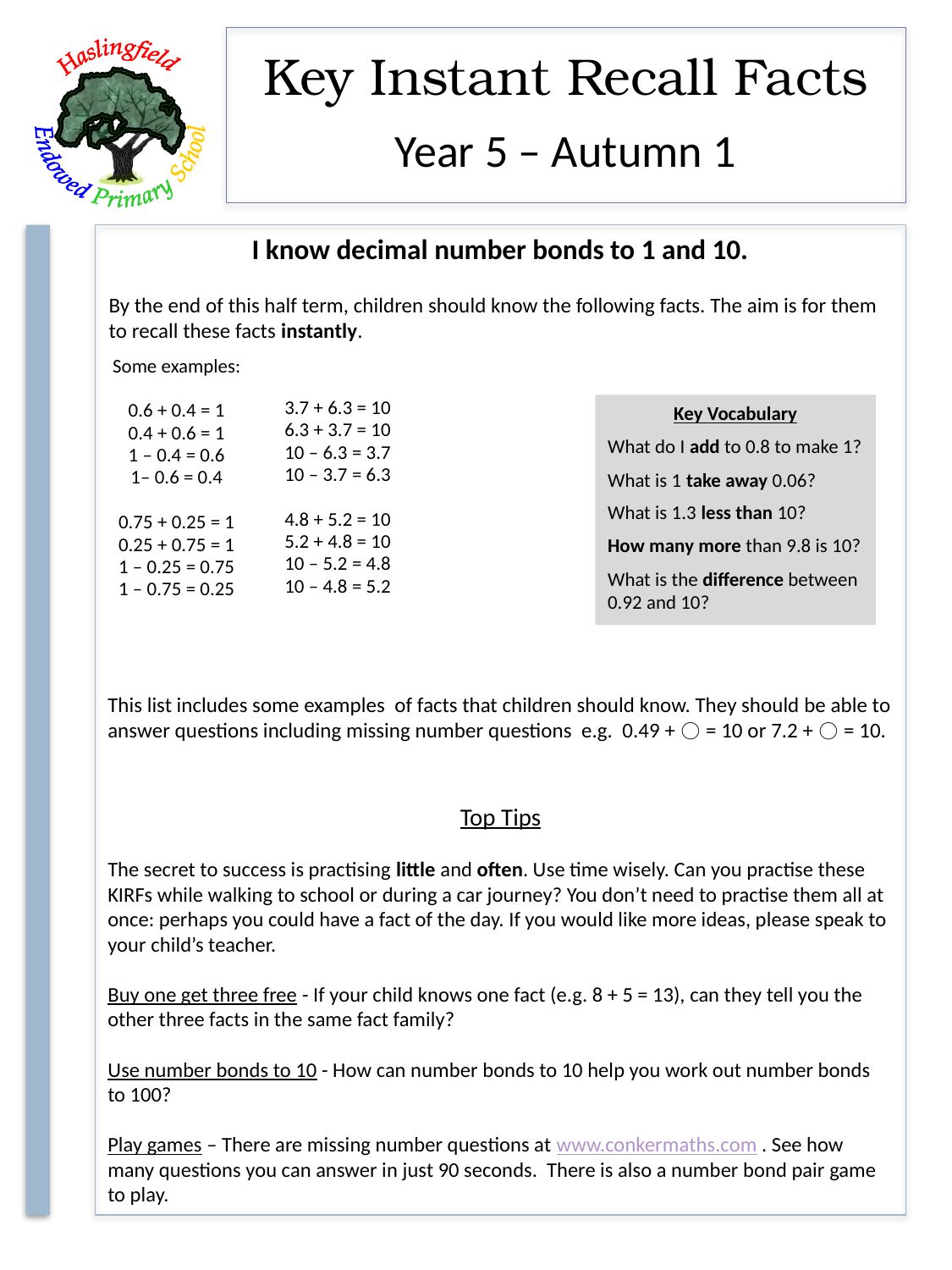

Year 5 – Autumn 1
I know decimal number bonds to 1 and 10.
| Some examples: 0.6 + 0.4 = 1 0.4 + 0.6 = 1 1 – 0.4 = 0.6 1– 0.6 = 0.4 0.75 + 0.25 = 1 0.25 + 0.75 = 1 1 – 0.25 = 0.75 1 – 0.75 = 0.25 | 3.7 + 6.3 = 10 6.3 + 3.7 = 10 10 – 6.3 = 3.7 10 – 3.7 = 6.3 4.8 + 5.2 = 10 5.2 + 4.8 = 10 10 – 5.2 = 4.8 10 – 4.8 = 5.2 |
| --- | --- |
Key Vocabulary
What do I add to 0.8 to make 1?
What is 1 take away 0.06?
What is 1.3 less than 10?
How many more than 9.8 is 10?
What is the difference between 0.92 and 10?
This list includes some examples  of facts that children should know. They should be able to answer questions including missing number questions  e.g.  0.49 + ⃝ = 10 or 7.2 + ⃝ = 10.

Top Tips

The secret to success is practising little and often. Use time wisely. Can you practise these KIRFs while walking to school or during a car journey? You don’t need to practise them all at once: perhaps you could have a fact of the day. If you would like more ideas, please speak to your child’s teacher.

Buy one get three free - If your child knows one fact (e.g. 8 + 5 = 13), can they tell you the other three facts in the same fact family?

Use number bonds to 10 - How can number bonds to 10 help you work out number bonds to 100?

Play games – There are missing number questions at www.conkermaths.com . See how many questions you can answer in just 90 seconds.  There is also a number bond pair game to play.